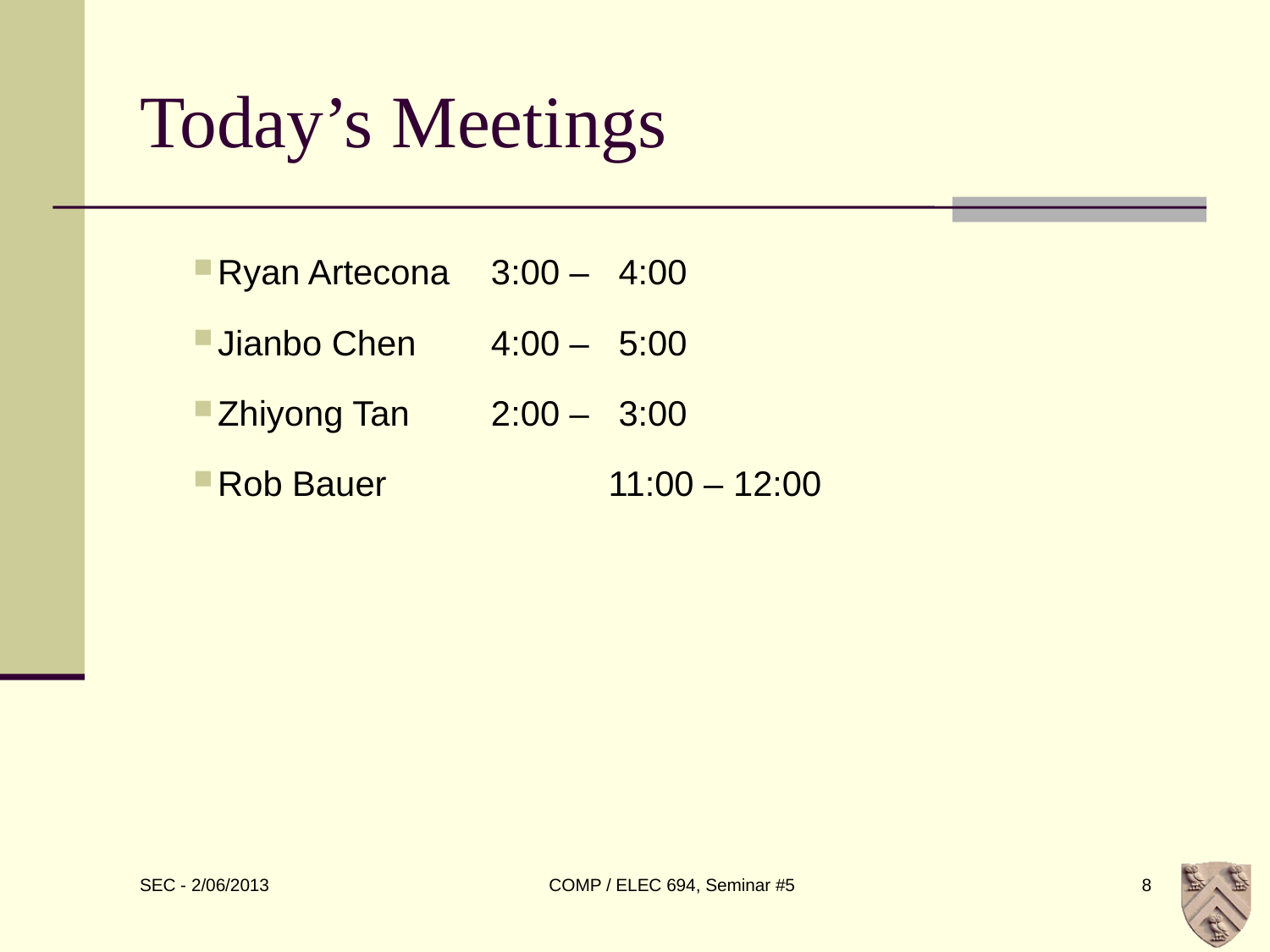

# Today’s Meetings
Ryan Artecona	  3:00 –   4:00
Jianbo Chen 	  4:00 –   5:00
Zhiyong Tan 	  2:00 –   3:00
Rob Bauer		 11:00 – 12:00

COMP / ELEC 694, Seminar #5
8
SEC - 2/06/2013